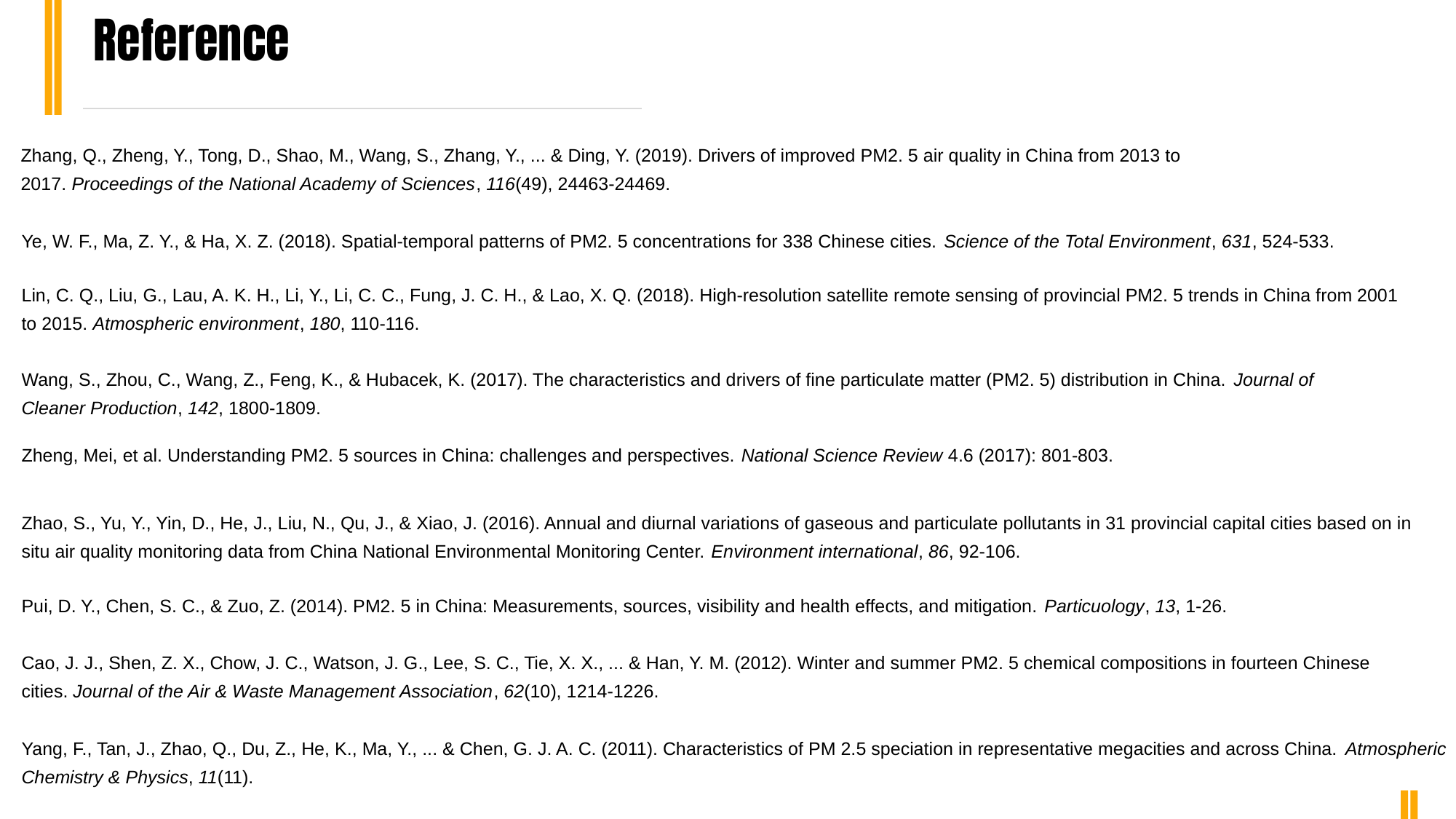

Reference
Zhang, Q., Zheng, Y., Tong, D., Shao, M., Wang, S., Zhang, Y., ... & Ding, Y. (2019). Drivers of improved PM2. 5 air quality in China from 2013 to 2017. Proceedings of the National Academy of Sciences, 116(49), 24463-24469.
Ye, W. F., Ma, Z. Y., & Ha, X. Z. (2018). Spatial-temporal patterns of PM2. 5 concentrations for 338 Chinese cities. Science of the Total Environment, 631, 524-533.
Lin, C. Q., Liu, G., Lau, A. K. H., Li, Y., Li, C. C., Fung, J. C. H., & Lao, X. Q. (2018). High-resolution satellite remote sensing of provincial PM2. 5 trends in China from 2001 to 2015. Atmospheric environment, 180, 110-116.
Wang, S., Zhou, C., Wang, Z., Feng, K., & Hubacek, K. (2017). The characteristics and drivers of fine particulate matter (PM2. 5) distribution in China. Journal of Cleaner Production, 142, 1800-1809.
Zheng, Mei, et al. Understanding PM2. 5 sources in China: challenges and perspectives. National Science Review 4.6 (2017): 801-803.
Zhao, S., Yu, Y., Yin, D., He, J., Liu, N., Qu, J., & Xiao, J. (2016). Annual and diurnal variations of gaseous and particulate pollutants in 31 provincial capital cities based on in situ air quality monitoring data from China National Environmental Monitoring Center. Environment international, 86, 92-106.
Pui, D. Y., Chen, S. C., & Zuo, Z. (2014). PM2. 5 in China: Measurements, sources, visibility and health effects, and mitigation. Particuology, 13, 1-26.
Cao, J. J., Shen, Z. X., Chow, J. C., Watson, J. G., Lee, S. C., Tie, X. X., ... & Han, Y. M. (2012). Winter and summer PM2. 5 chemical compositions in fourteen Chinese cities. Journal of the Air & Waste Management Association, 62(10), 1214-1226.
Yang, F., Tan, J., Zhao, Q., Du, Z., He, K., Ma, Y., ... & Chen, G. J. A. C. (2011). Characteristics of PM 2.5 speciation in representative megacities and across China. Atmospheric Chemistry & Physics, 11(11).